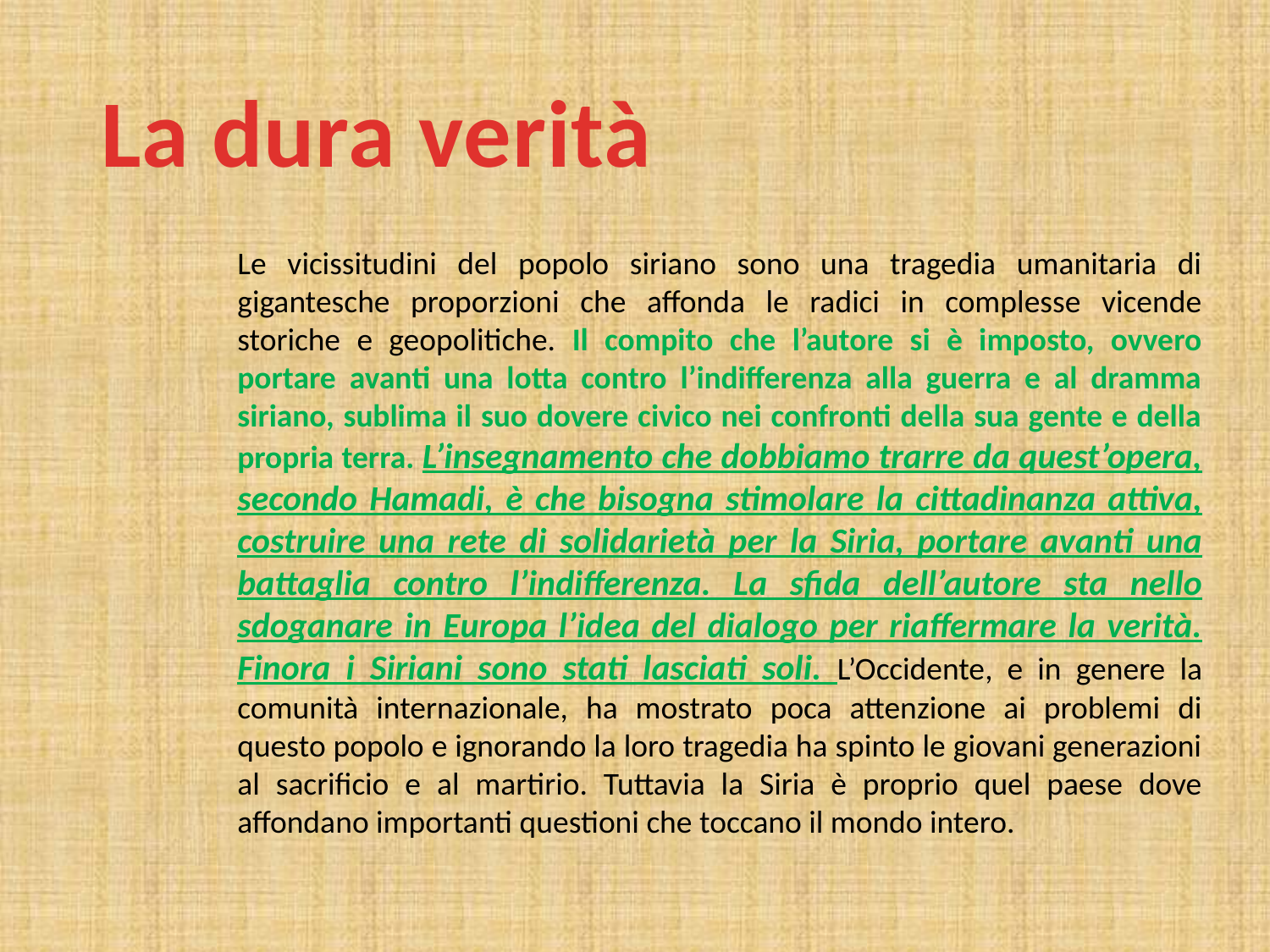

La dura verità
Le vicissitudini del popolo siriano sono una tragedia umanitaria di gigantesche proporzioni che affonda le radici in complesse vicende storiche e geopolitiche. Il compito che l’autore si è imposto, ovvero portare avanti una lotta contro l’indifferenza alla guerra e al dramma siriano, sublima il suo dovere civico nei confronti della sua gente e della propria terra. L’insegnamento che dobbiamo trarre da quest’opera, secondo Hamadi, è che bisogna stimolare la cittadinanza attiva, costruire una rete di solidarietà per la Siria, portare avanti una battaglia contro l’indifferenza. La sfida dell’autore sta nello sdoganare in Europa l’idea del dialogo per riaffermare la verità. Finora i Siriani sono stati lasciati soli. L’Occidente, e in genere la comunità internazionale, ha mostrato poca attenzione ai problemi di questo popolo e ignorando la loro tragedia ha spinto le giovani generazioni al sacrificio e al martirio. Tuttavia la Siria è proprio quel paese dove affondano importanti questioni che toccano il mondo intero.